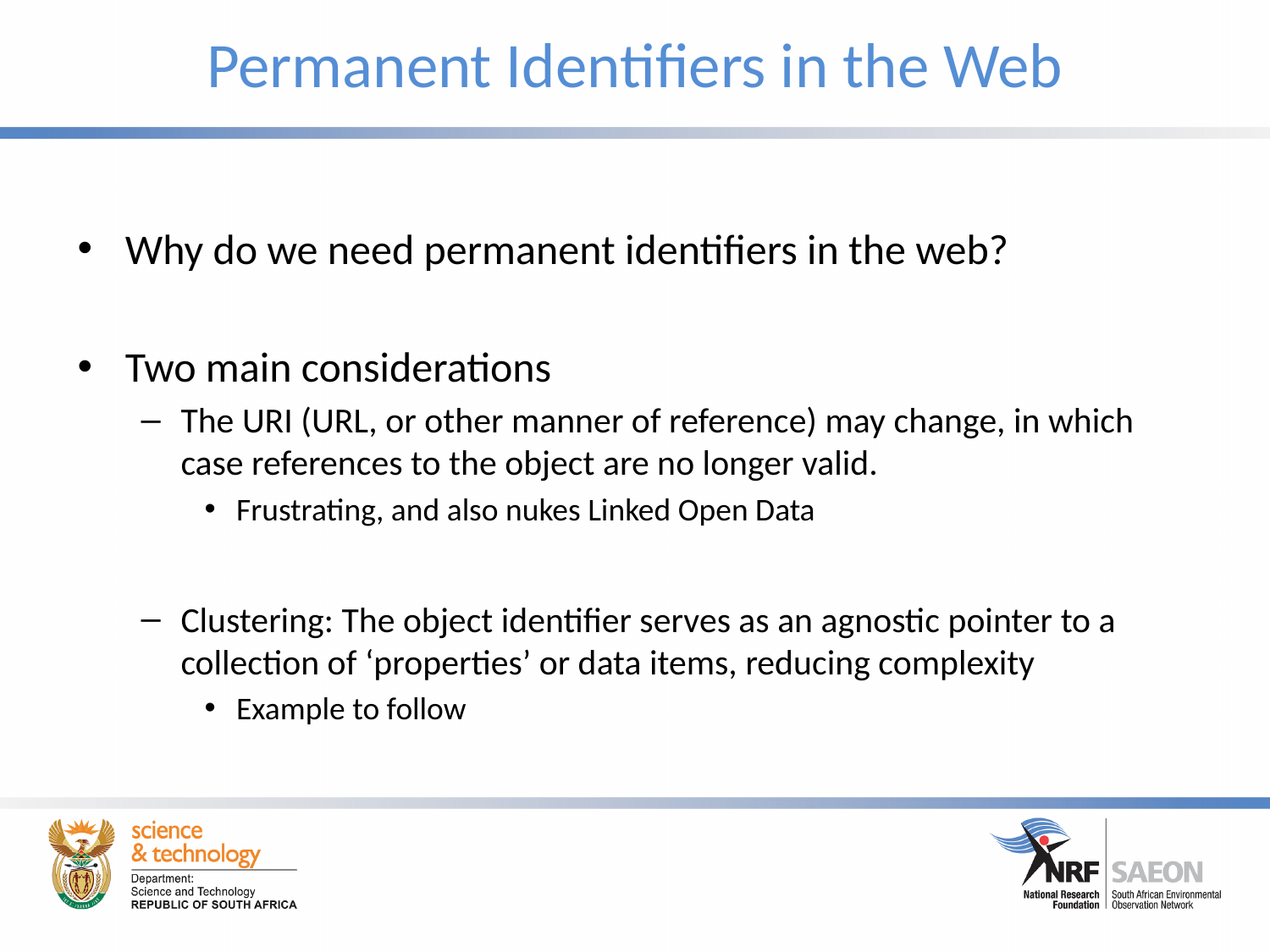

# Permanent Identifiers in the Web

Why do we need permanent identifiers in the web?

Two main considerations
The URI (URL, or other manner of reference) may change, in which case references to the object are no longer valid.
Frustrating, and also nukes Linked Open Data

Clustering: The object identifier serves as an agnostic pointer to a collection of ‘properties’ or data items, reducing complexity
Example to follow